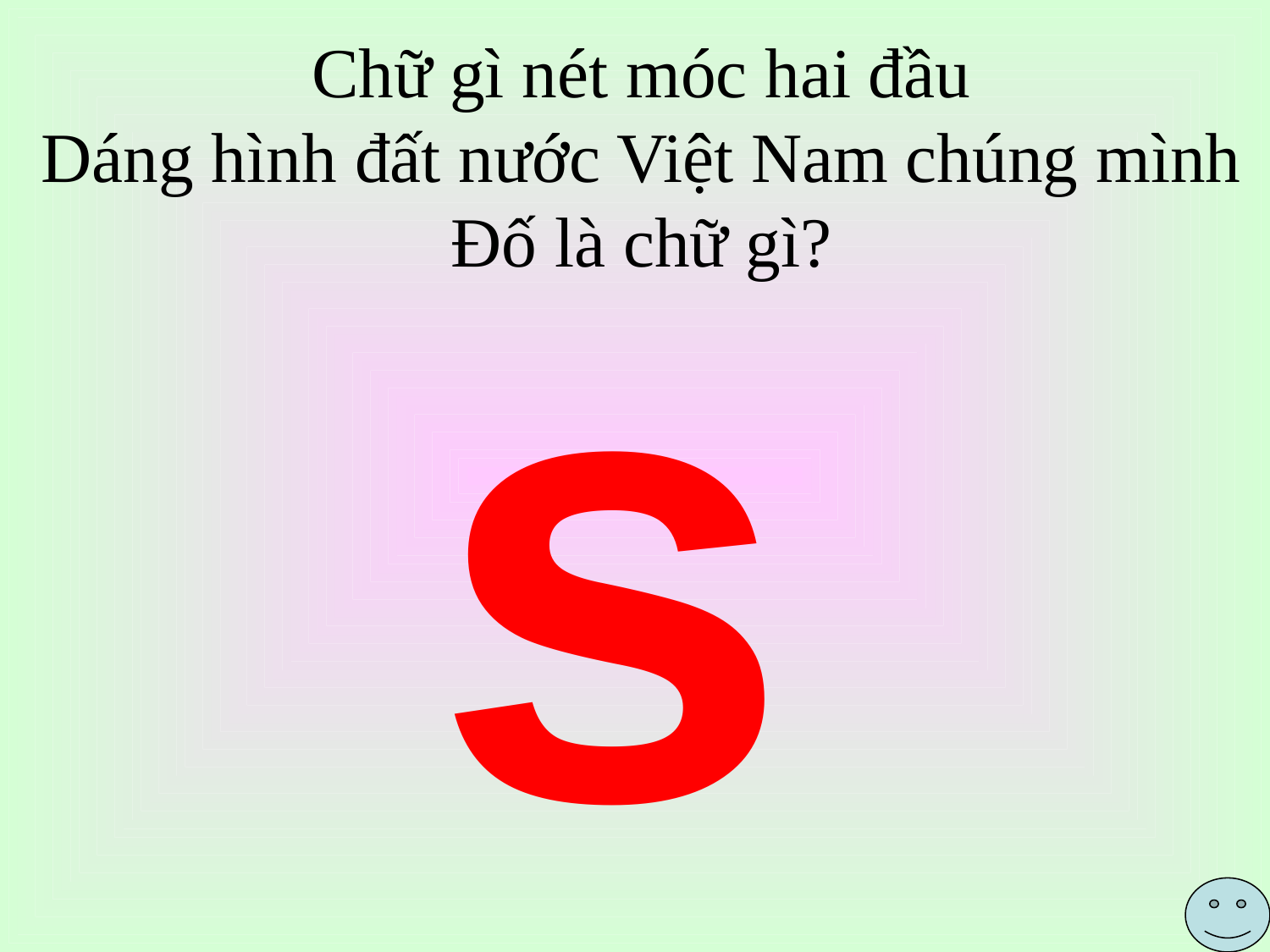

Chữ gì nét móc hai đầu
Dáng hình đất nước Việt Nam chúng mình
Đố là chữ gì?
s